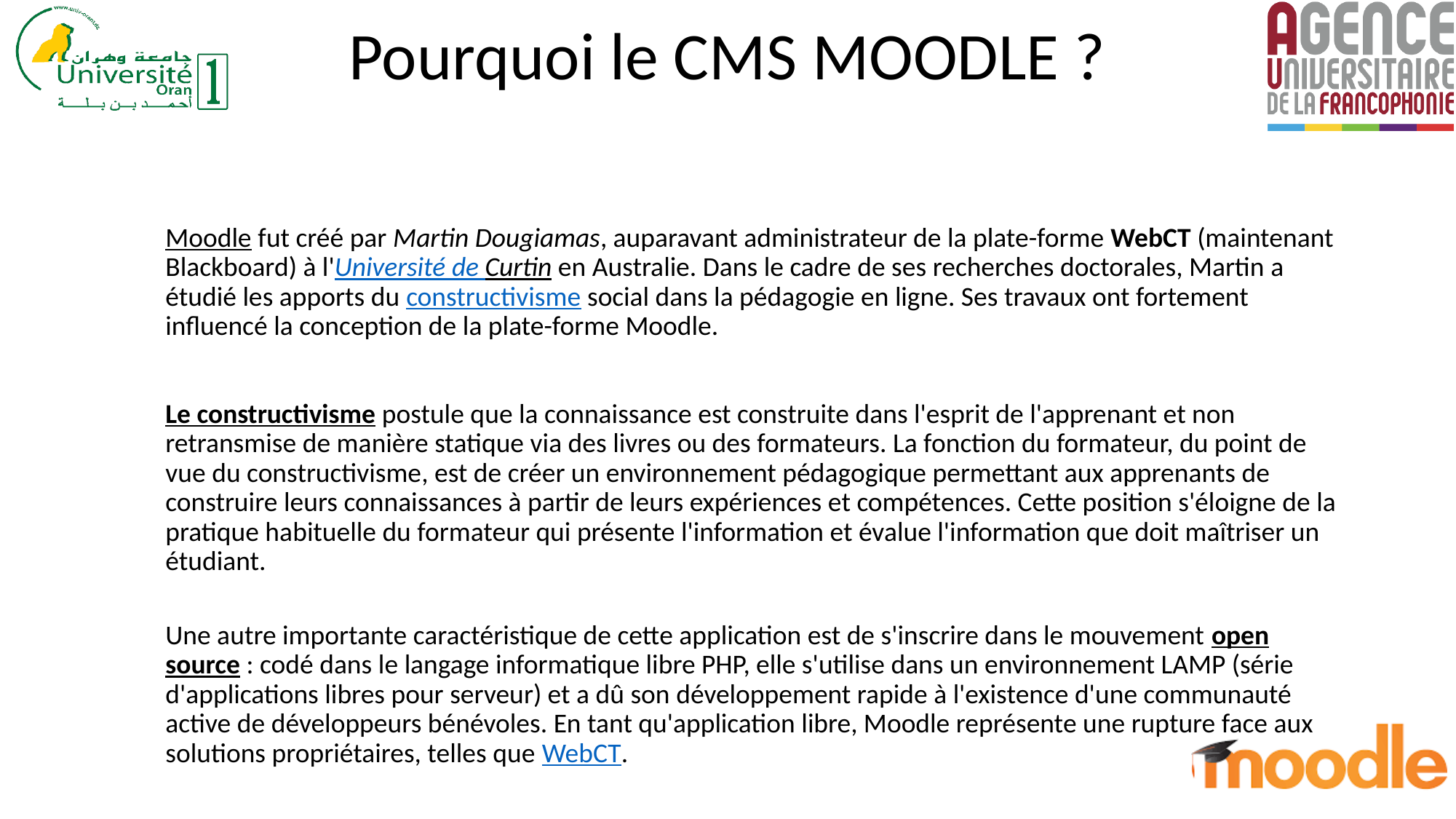

# Pourquoi le CMS MOODLE ?
Moodle fut créé par Martin Dougiamas, auparavant administrateur de la plate-forme WebCT (maintenant Blackboard) à l'Université de Curtin en Australie. Dans le cadre de ses recherches doctorales, Martin a étudié les apports du constructivisme social dans la pédagogie en ligne. Ses travaux ont fortement influencé la conception de la plate-forme Moodle.

Le constructivisme postule que la connaissance est construite dans l'esprit de l'apprenant et non retransmise de manière statique via des livres ou des formateurs. La fonction du formateur, du point de vue du constructivisme, est de créer un environnement pédagogique permettant aux apprenants de construire leurs connaissances à partir de leurs expériences et compétences. Cette position s'éloigne de la pratique habituelle du formateur qui présente l'information et évalue l'information que doit maîtriser un étudiant.

Une autre importante caractéristique de cette application est de s'inscrire dans le mouvement open source : codé dans le langage informatique libre PHP, elle s'utilise dans un environnement LAMP (série d'applications libres pour serveur) et a dû son développement rapide à l'existence d'une communauté active de développeurs bénévoles. En tant qu'application libre, Moodle représente une rupture face aux solutions propriétaires, telles que WebCT.